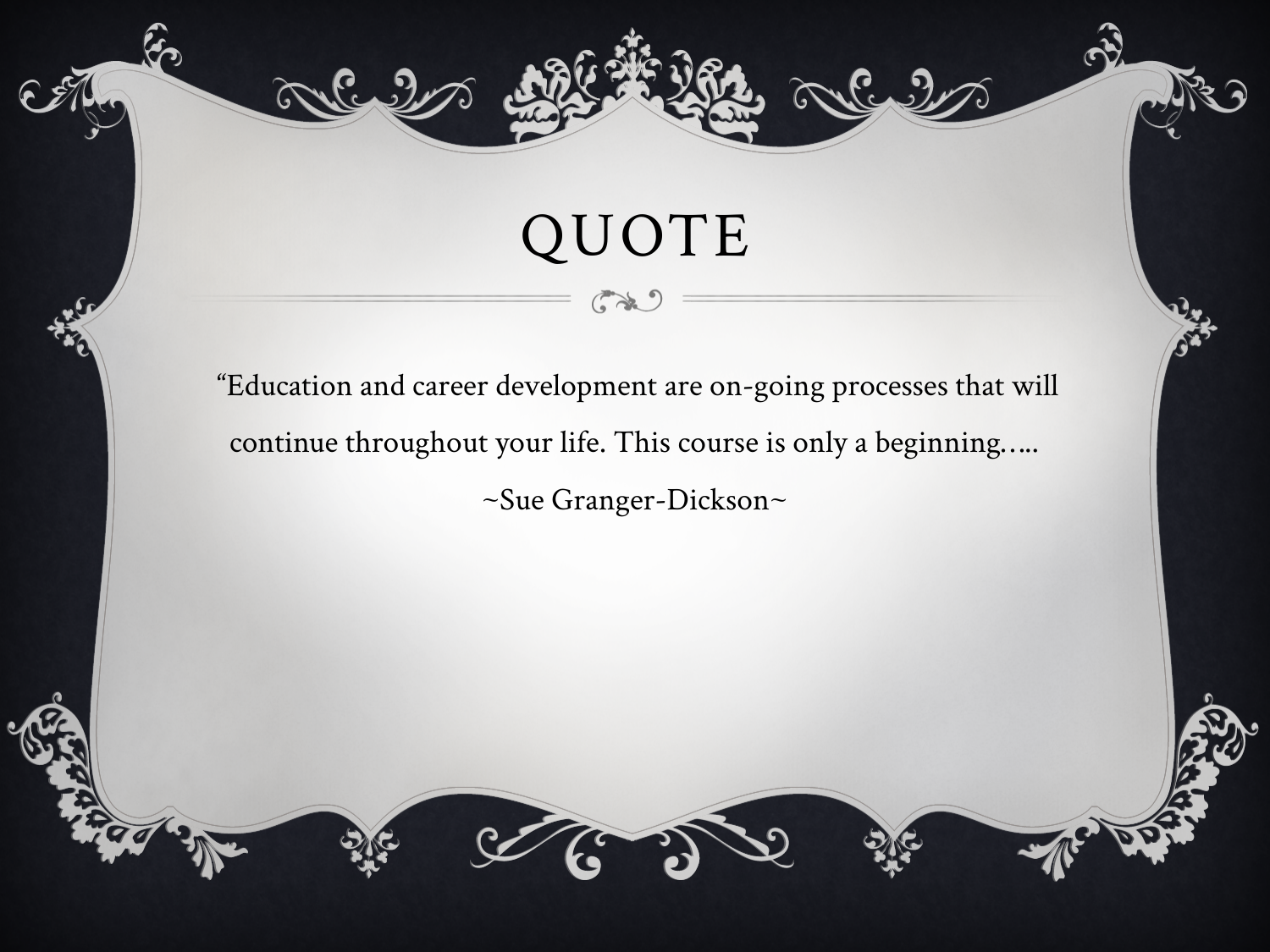

# Quote
 “Education and career development are on-going processes that will continue throughout your life. This course is only a beginning…..
~Sue Granger-Dickson~